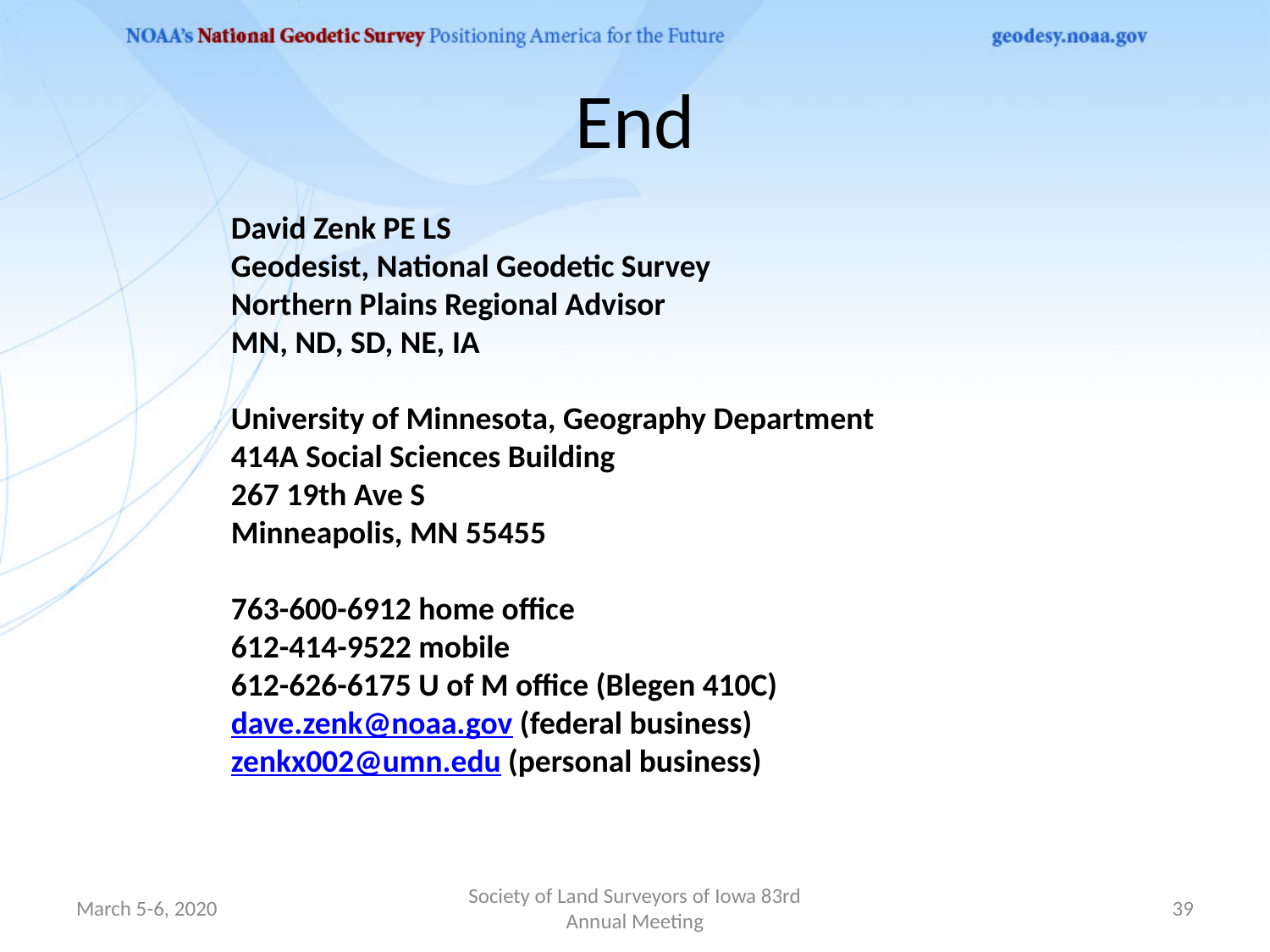

# End
David Zenk PE LS
Geodesist, National Geodetic Survey
Northern Plains Regional Advisor
MN, ND, SD, NE, IA

University of Minnesota, Geography Department
414A Social Sciences Building
267 19th Ave S
Minneapolis, MN 55455
763-600-6912 home office
612-414-9522 mobile
612-626-6175 U of M office (Blegen 410C)
dave.zenk@noaa.gov (federal business)
zenkx002@umn.edu (personal business)

March 5-6, 2020
Society of Land Surveyors of Iowa 83rd Annual Meeting
39